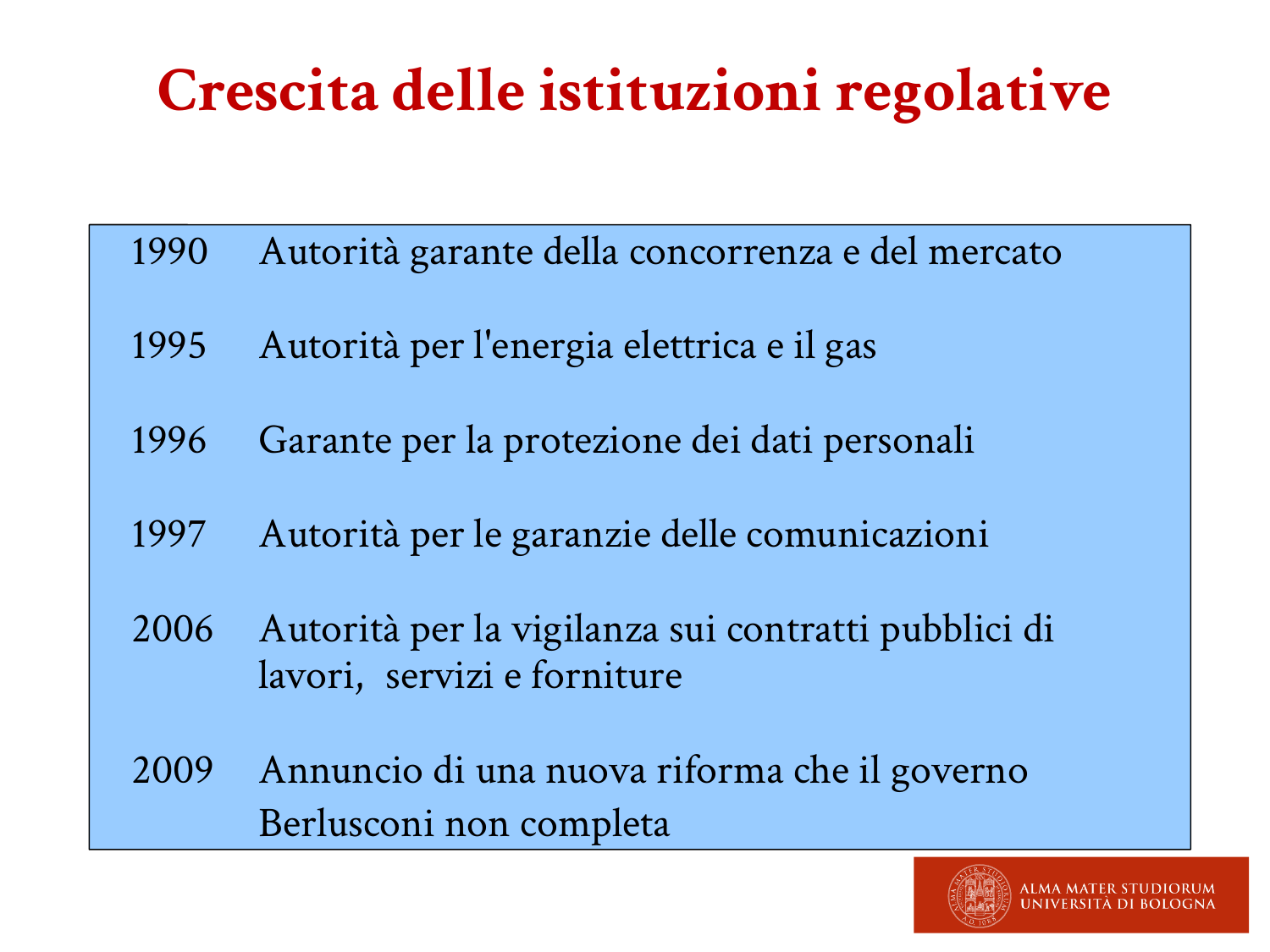

Crescita delle istituzioni regolative
1990	Autorità garante della concorrenza e del mercato

1995	Autorità per l'energia elettrica e il gas

1996	Garante per la protezione dei dati personali

1997	Autorità per le garanzie delle comunicazioni

2006 	Autorità per la vigilanza sui contratti pubblici di 		lavori, 	servizi e forniture

2009	Annuncio di una nuova riforma che il governo 		Berlusconi non completa